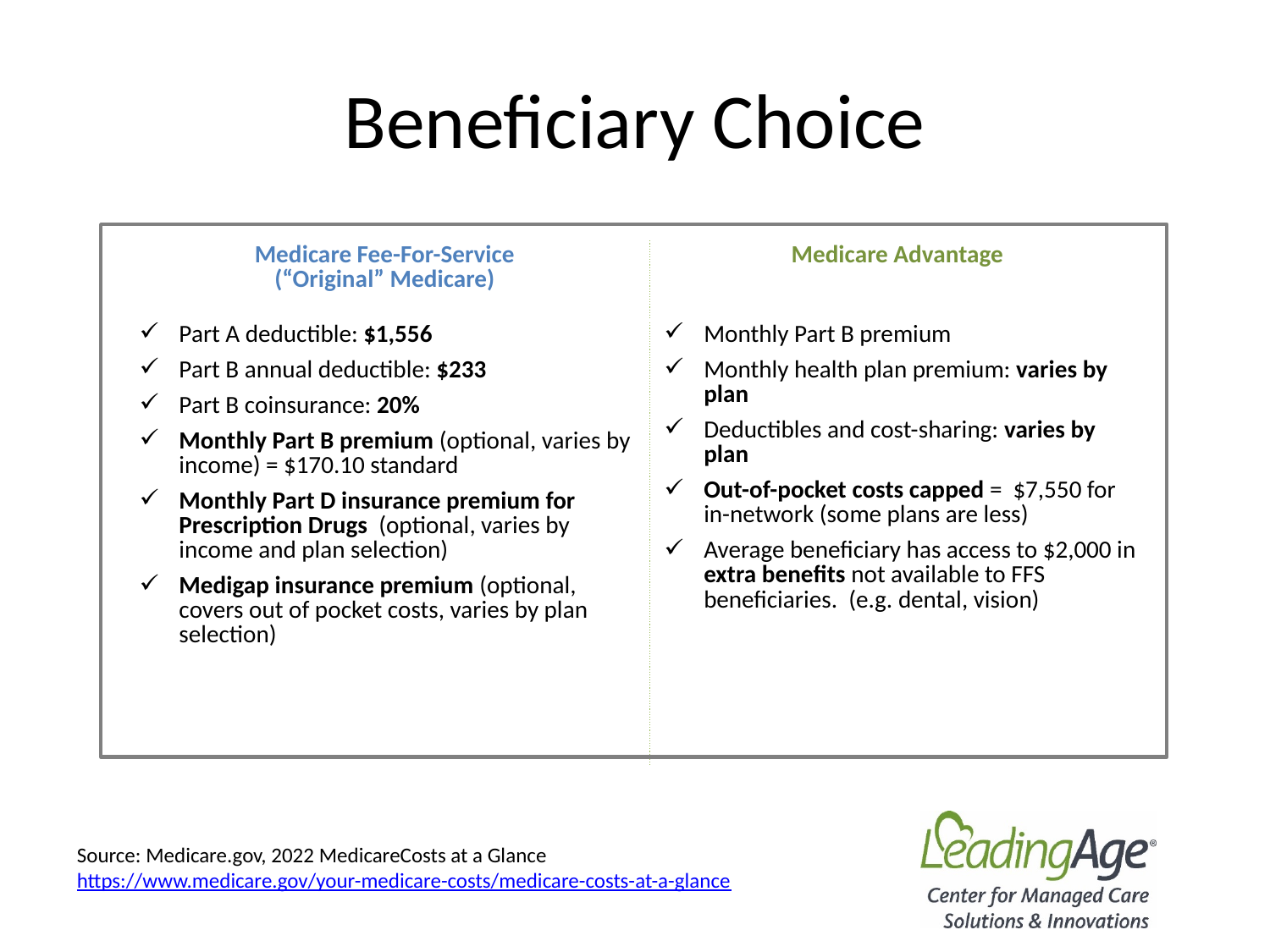

# Beneficiary Choice

| Medicare Fee-For-Service (“Original” Medicare) | Medicare Advantage |
| --- | --- |
| Part A deductible: $1,556 Part B annual deductible: $233 Part B coinsurance: 20% Monthly Part B premium (optional, varies by income) = $170.10 standard Monthly Part D insurance premium for Prescription Drugs (optional, varies by income and plan selection) Medigap insurance premium (optional, covers out of pocket costs, varies by plan selection) | Monthly Part B premium Monthly health plan premium: varies by plan Deductibles and cost-sharing: varies by plan Out-of-pocket costs capped = $7,550 for in-network (some plans are less) Average beneficiary has access to $2,000 in extra benefits not available to FFS beneficiaries. (e.g. dental, vision) |
Source: Medicare.gov, 2022 MedicareCosts at a Glance https://www.medicare.gov/your-medicare-costs/medicare-costs-at-a-glance